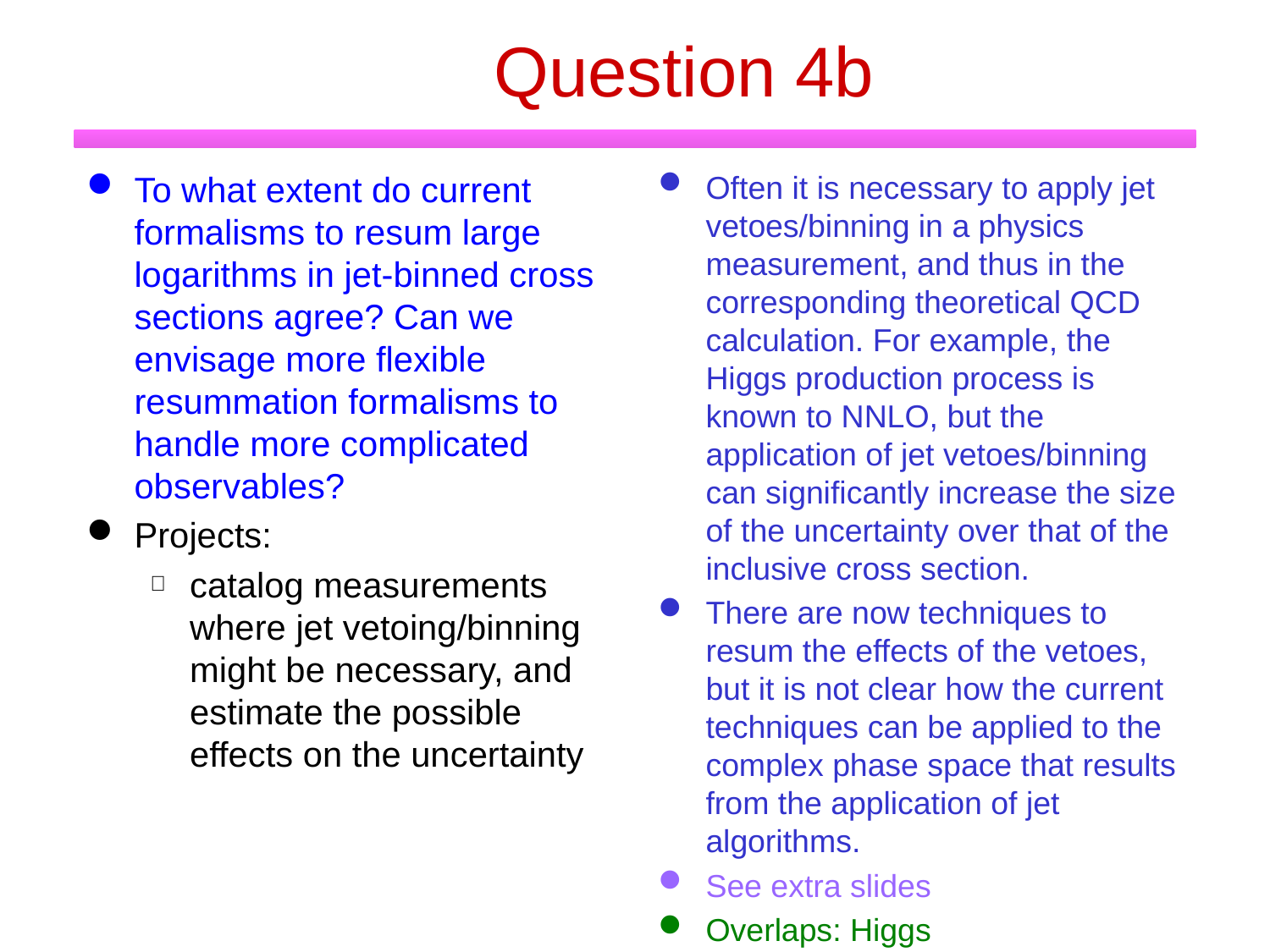

# Question 4b
To what extent do current formalisms to resum large logarithms in jet-binned cross sections agree? Can we envisage more flexible resummation formalisms to handle more complicated observables?
Projects:
catalog measurements where jet vetoing/binning might be necessary, and estimate the possible effects on the uncertainty
Often it is necessary to apply jet vetoes/binning in a physics measurement, and thus in the corresponding theoretical QCD calculation. For example, the Higgs production process is known to NNLO, but the application of jet vetoes/binning can significantly increase the size of the uncertainty over that of the inclusive cross section.
There are now techniques to resum the effects of the vetoes, but it is not clear how the current techniques can be applied to the complex phase space that results from the application of jet algorithms.
See extra slides
Overlaps: Higgs